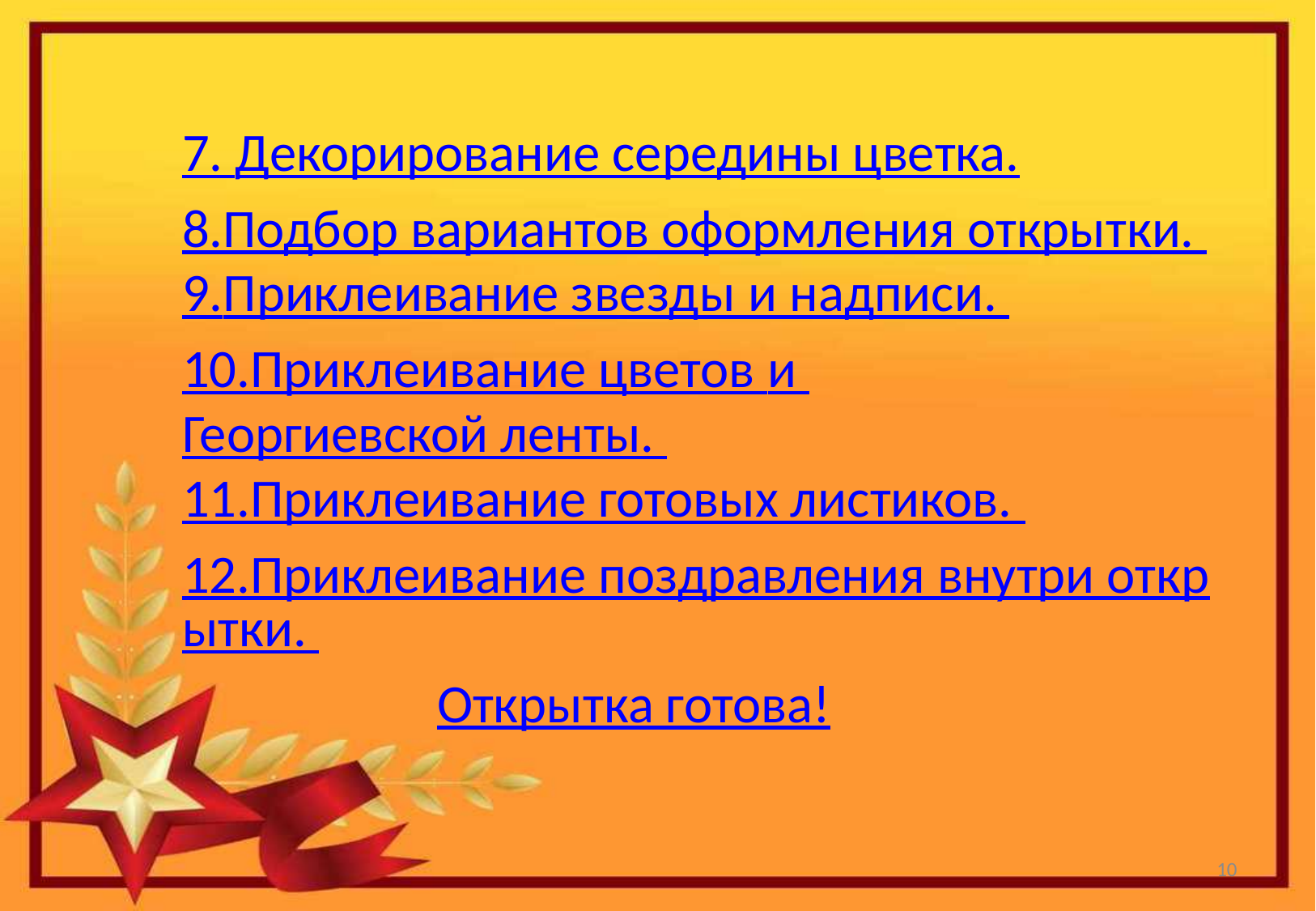

#
7. Декорирование середины цветка.
8.Подбор вариантов оформления открытки. 9.Приклеивание звезды и надписи.
10.Приклеивание цветов и Георгиевской ленты.
11.Приклеивание готовых листиков.
12.Приклеивание поздравления внутри открытки.
                     Открытка готова!
10